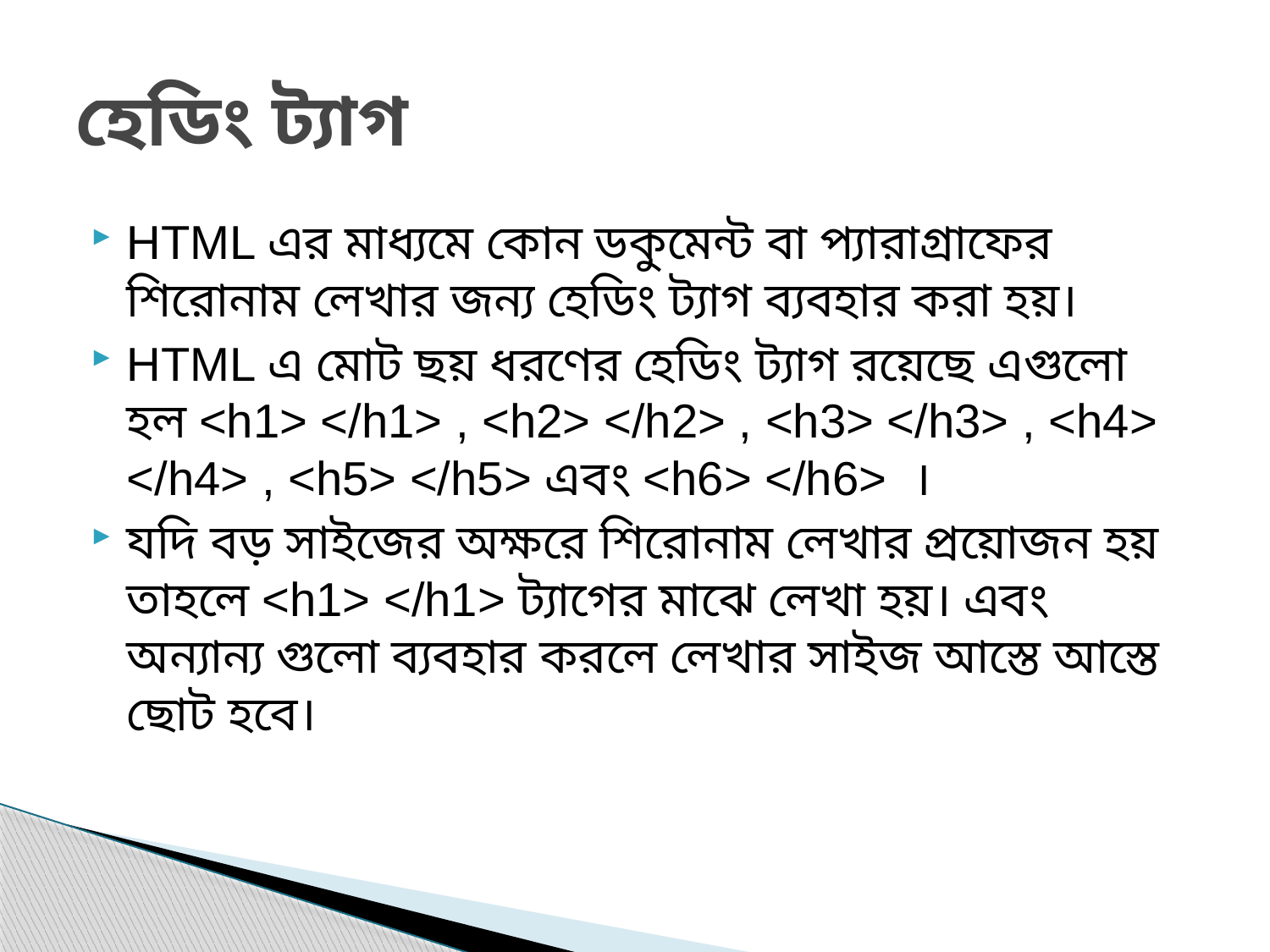

# হেডিং ট্যাগ
HTML এর মাধ্যমে কোন ডকুমেন্ট বা প্যারাগ্রাফের শিরোনাম লেখার জন্য হেডিং ট্যাগ ব্যবহার করা হয়।
HTML এ মোট ছয় ধরণের হেডিং ট্যাগ রয়েছে এগুলো হল <h1> </h1> , <h2> </h2> , <h3> </h3> , <h4> </h4> , <h5> </h5> এবং <h6> </h6>  ।
যদি বড় সাইজের অক্ষরে শিরোনাম লেখার প্রয়োজন হয় তাহলে <h1> </h1> ট্যাগের মাঝে লেখা হয়। এবং অন্যান্য গুলো ব্যবহার করলে লেখার সাইজ আস্তে আস্তে ছোট হবে।